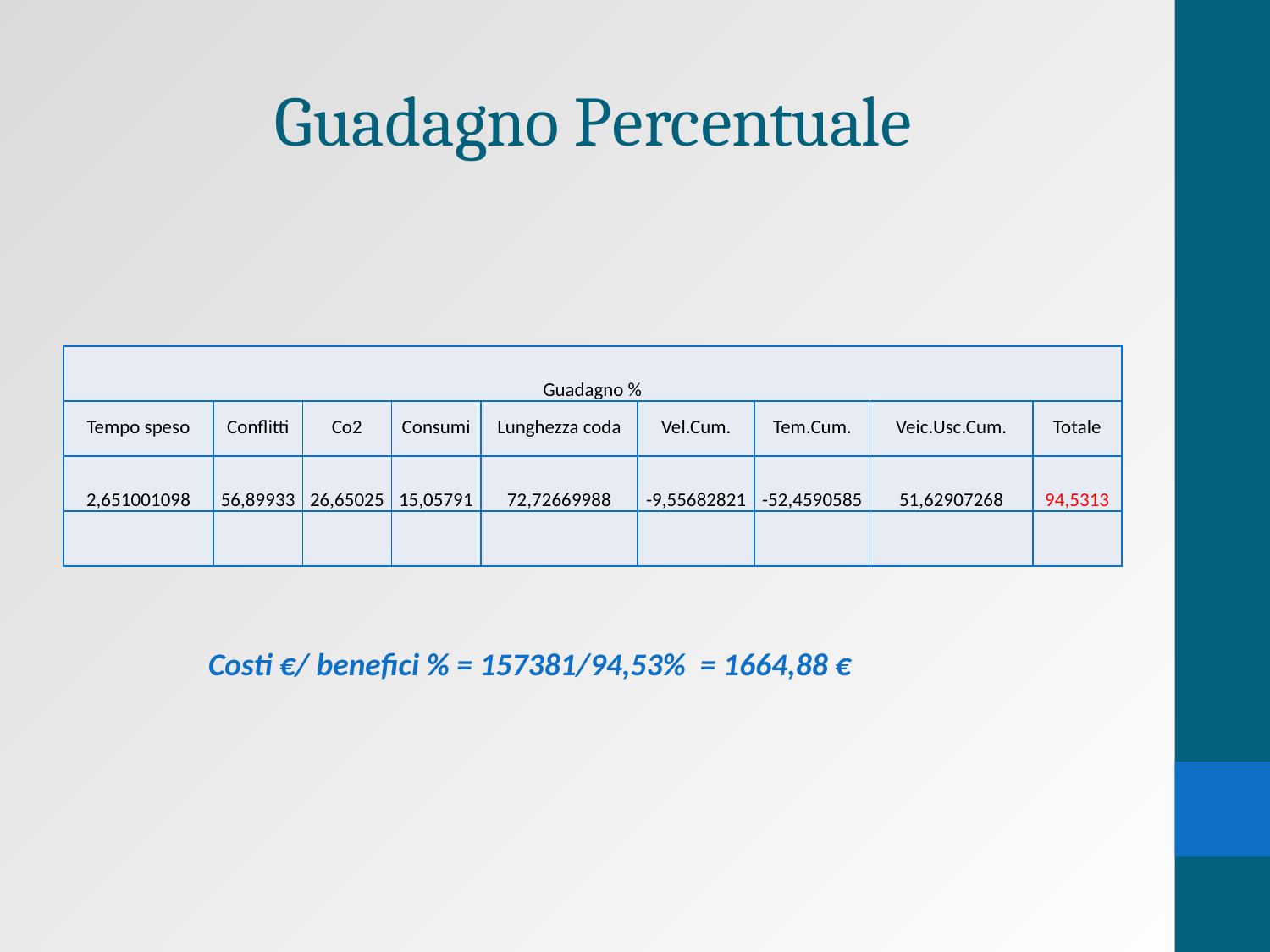

# Guadagno Percentuale
| Guadagno % |  |  |  |  |  |  |  |  |
| --- | --- | --- | --- | --- | --- | --- | --- | --- |
| Tempo speso | Conflitti | Co2 | Consumi | Lunghezza coda | Vel.Cum. | Tem.Cum. | Veic.Usc.Cum. | Totale |
| 2,651001098 | 56,89933 | 26,65025 | 15,05791 | 72,72669988 | -9,55682821 | -52,4590585 | 51,62907268 | 94,5313 |
|  |  |  |  |  |  |  |  |  |
Costi €/ benefici % = 157381/94,53%  = 1664,88 €